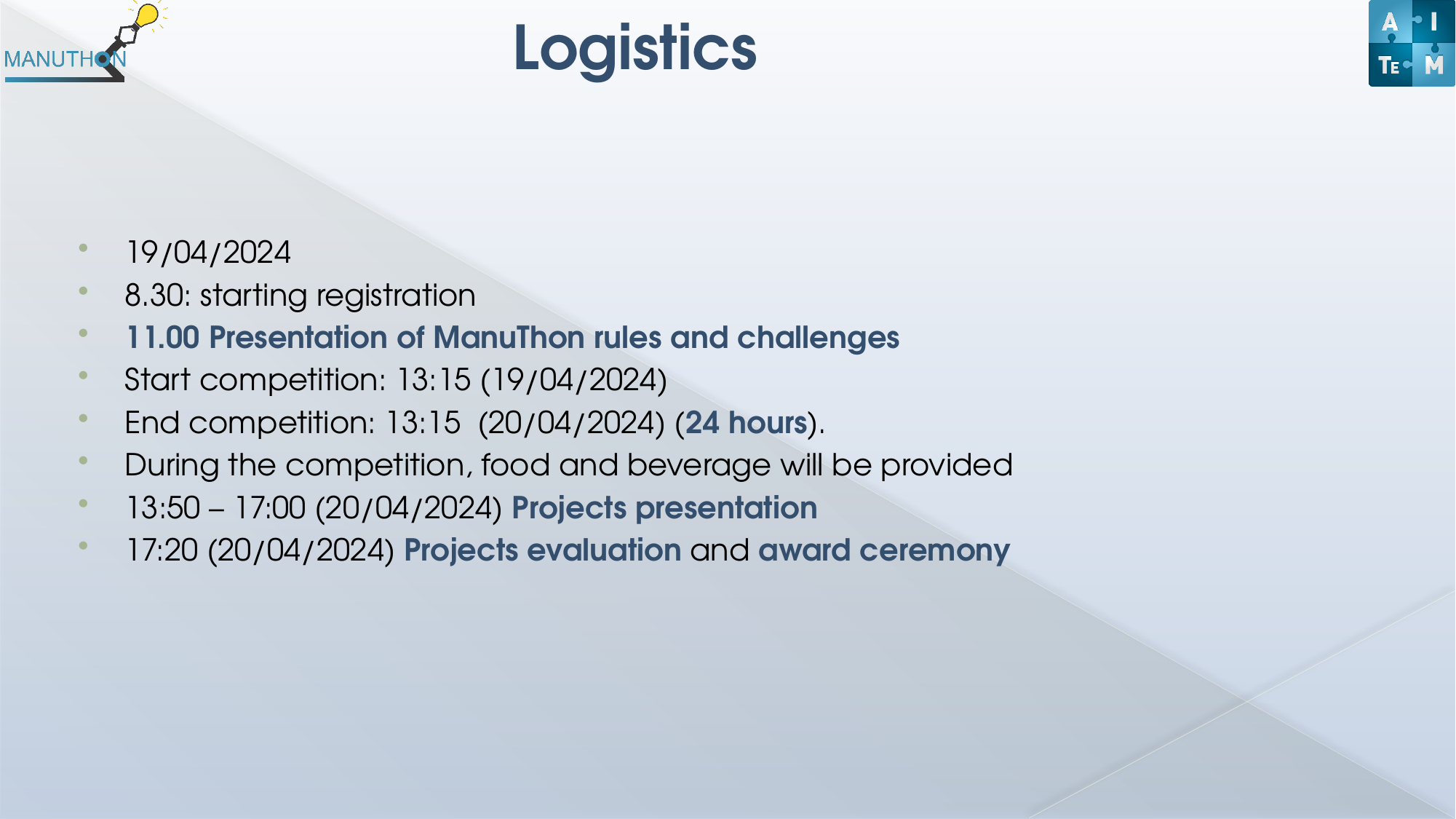

# Logistics
19/04/2024
8.30: starting registration
11.00 Presentation of ManuThon rules and challenges
Start competition: 13:15 (19/04/2024)
End competition: 13:15  (20/04/2024) (24 hours).
During the competition, food and beverage will be provided
13:50 – 17:00 (20/04/2024) Projects presentation
17:20 (20/04/2024) Projects evaluation and award ceremony